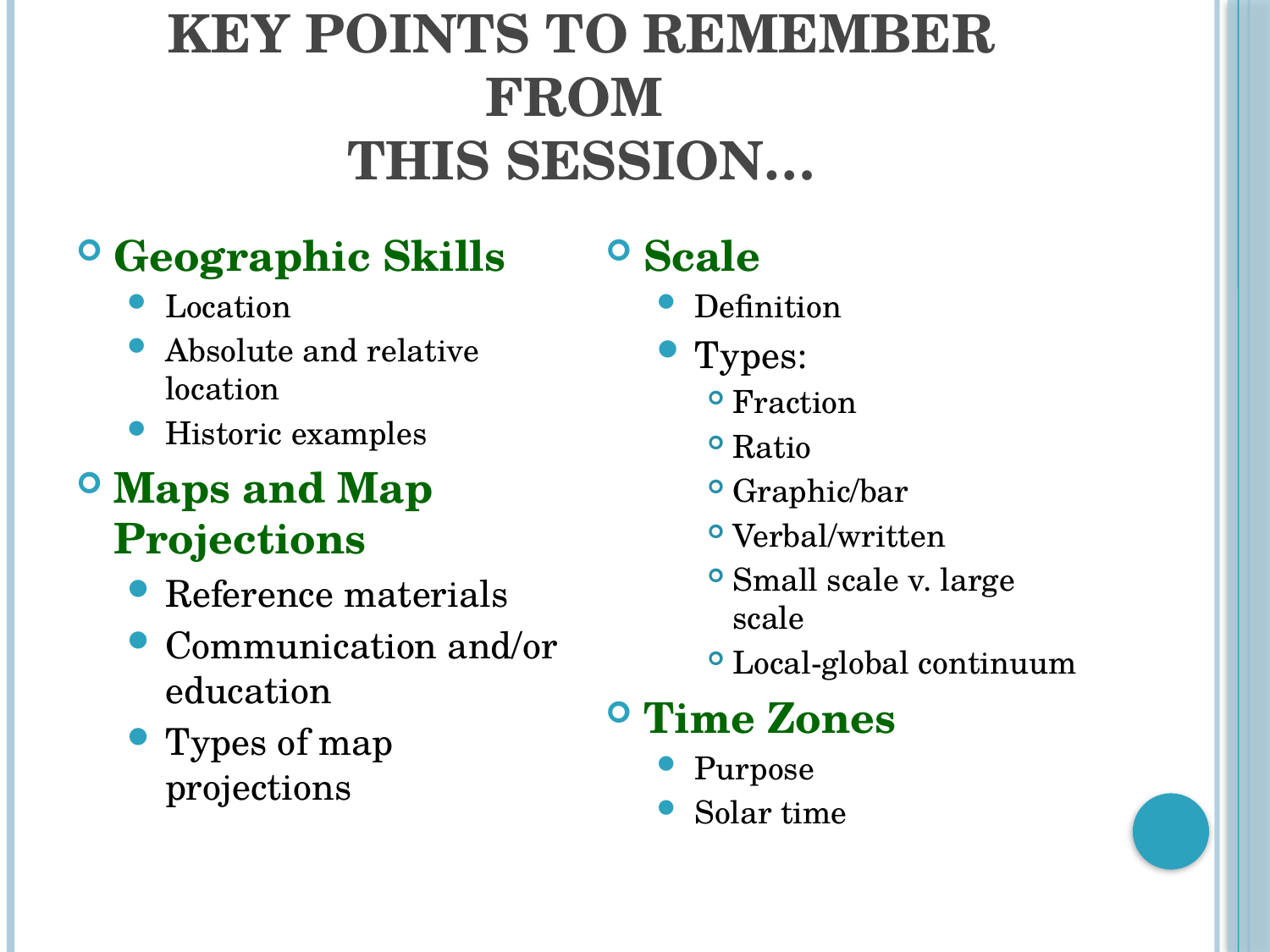

# Key Points to Remember from this session…
Geographic Skills
Location
Absolute and relative location
Historic examples
Maps and Map Projections
Reference materials
Communication and/or education
Types of map projections
Scale
Definition
Types:
Fraction
Ratio
Graphic/bar
Verbal/written
Small scale v. large scale
Local-global continuum
Time Zones
Purpose
Solar time